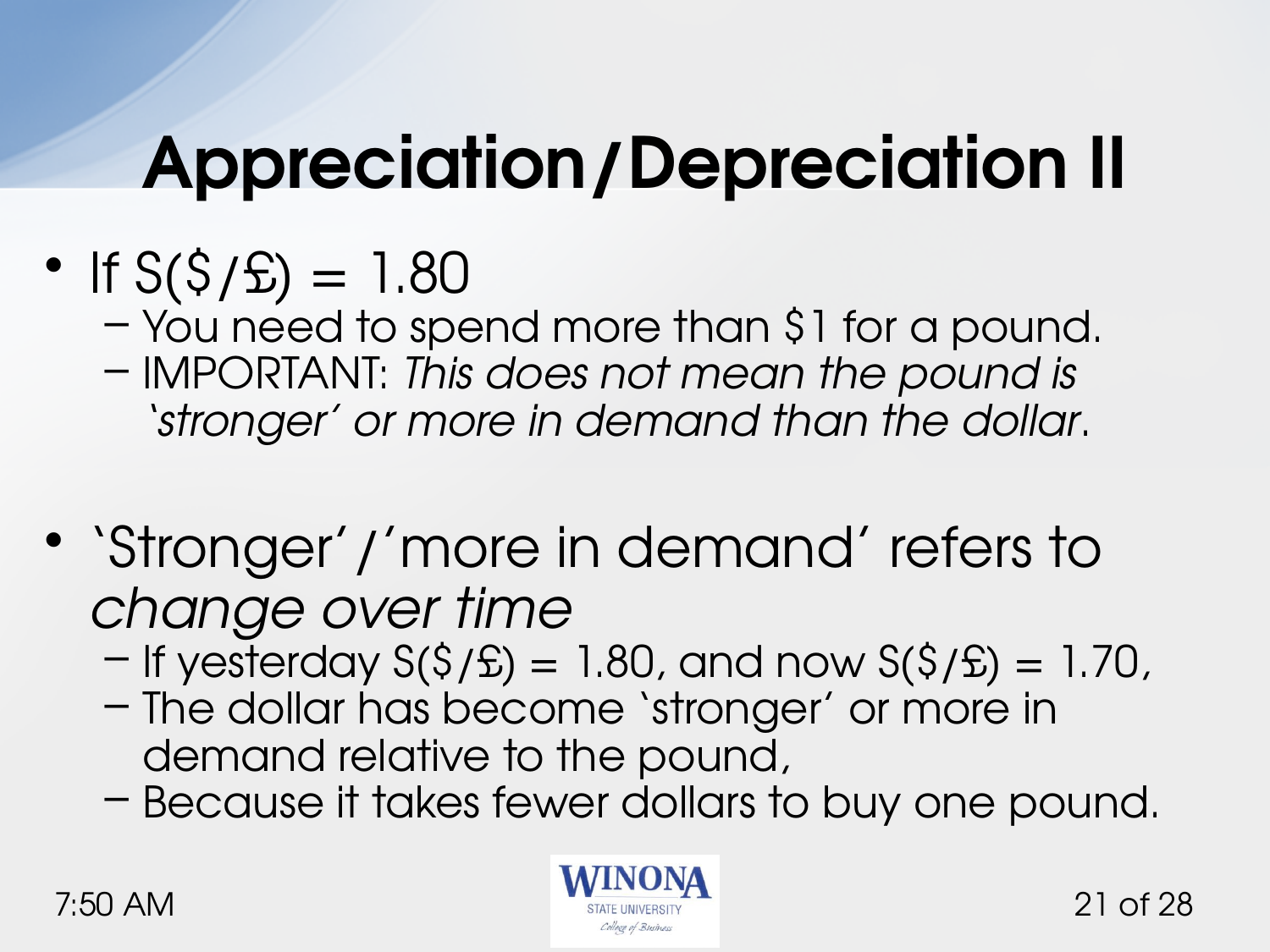

# Appreciation/Depreciation II
If S($/£) = 1.80
You need to spend more than $1 for a pound.
IMPORTANT: This does not mean the pound is ‘stronger’ or more in demand than the dollar.

‘Stronger’/’more in demand’ refers to change over time
If yesterday S($/£) = 1.80, and now S($/£) = 1.70,
The dollar has become ‘stronger’ or more in demand relative to the pound,
Because it takes fewer dollars to buy one pound.